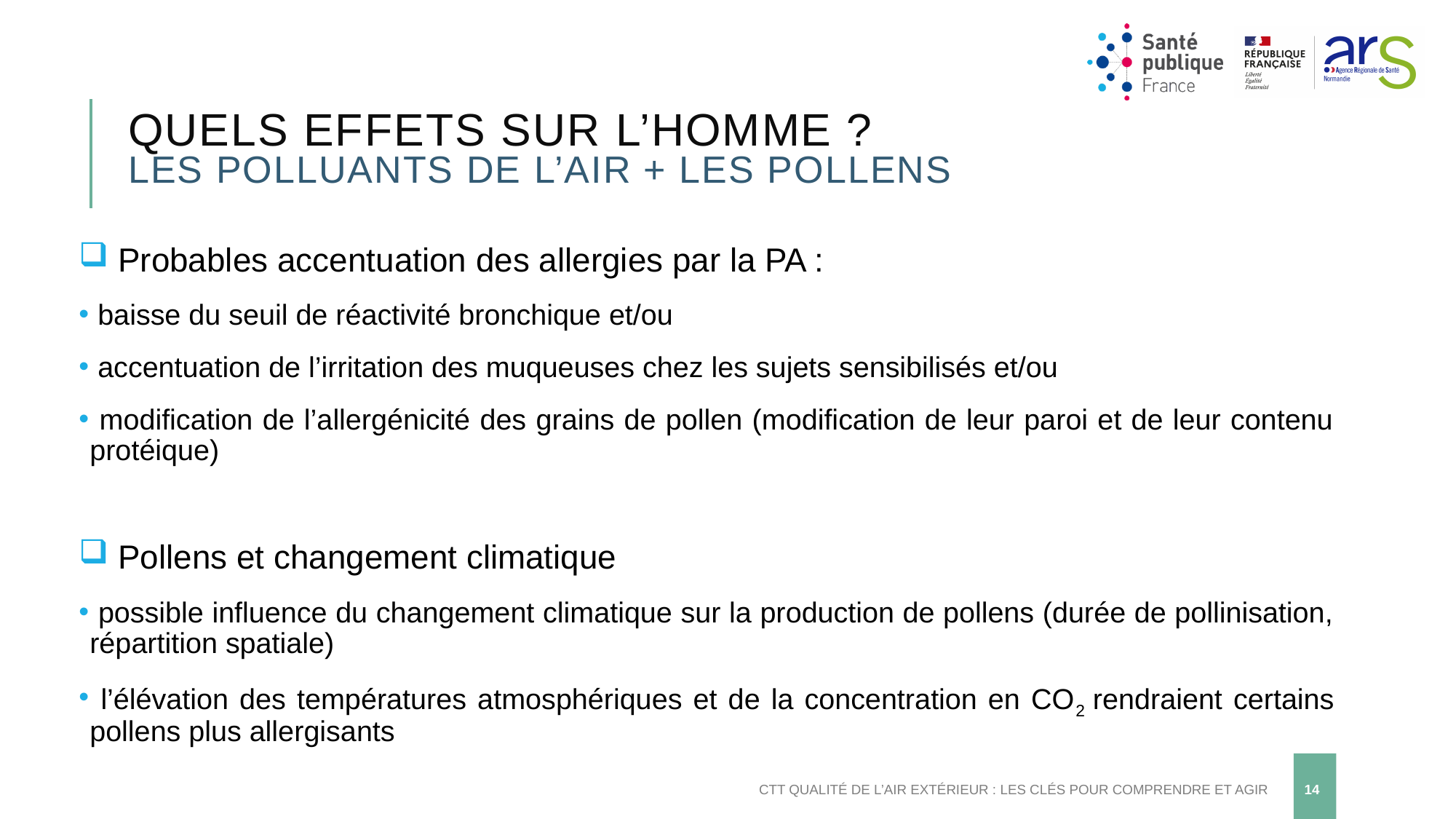

Quels Effets sur l’homme ?
LES POLLUANTS DE L’air + les pollens
 Probables accentuation des allergies par la PA :
 baisse du seuil de réactivité bronchique et/ou
 accentuation de l’irritation des muqueuses chez les sujets sensibilisés et/ou
 modification de l’allergénicité des grains de pollen (modification de leur paroi et de leur contenu protéique)

 Pollens et changement climatique
 possible influence du changement climatique sur la production de pollens (durée de pollinisation, répartition spatiale)
 l’élévation des températures atmosphériques et de la concentration en CO2 rendraient certains pollens plus allergisants

CTT Qualité de l’air extérieur : les clés pour comprendre et agir
14